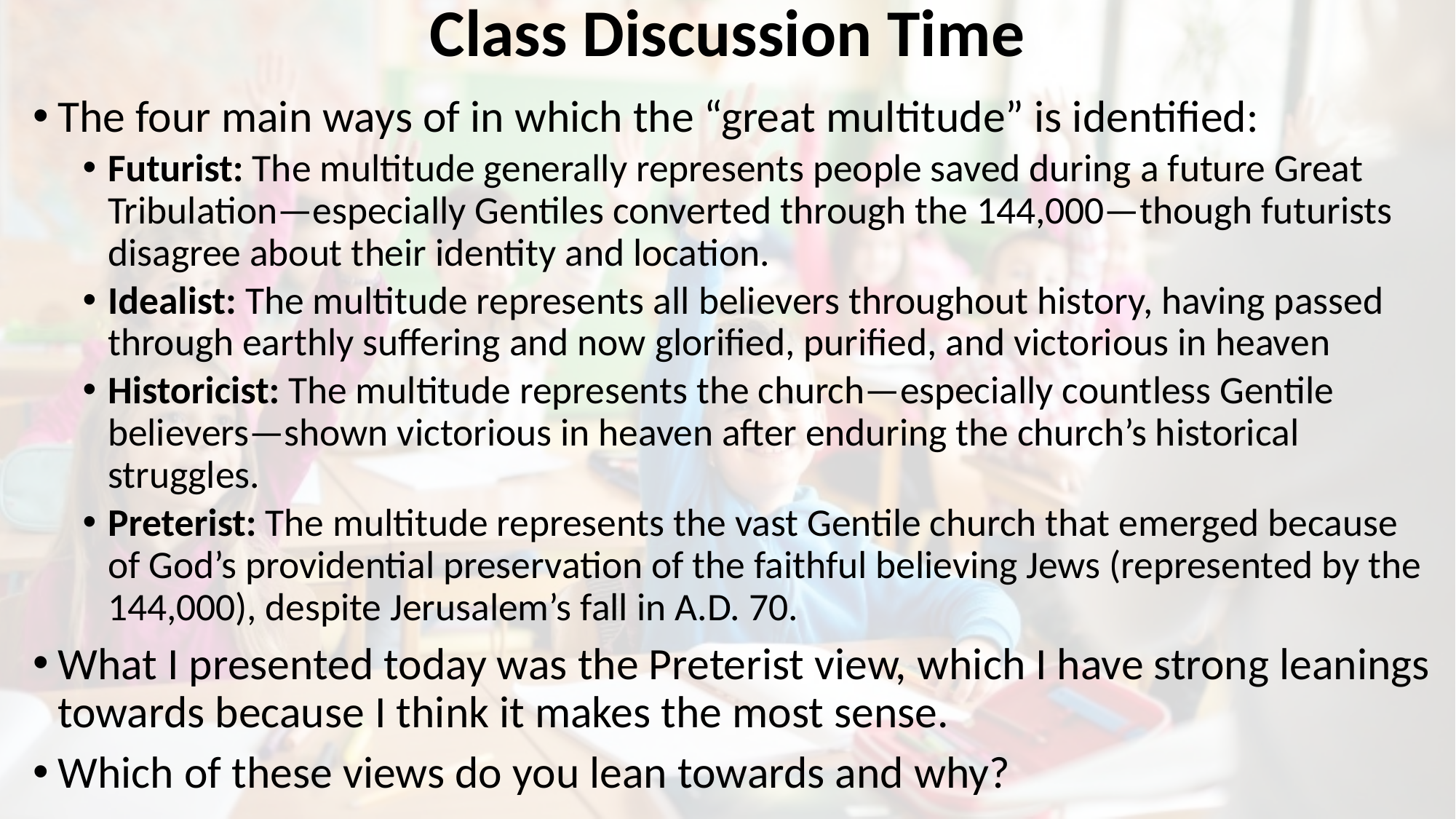

# Class Discussion Time
The four main ways of in which the “great multitude” is identified:
Futurist: The multitude generally represents people saved during a future Great Tribulation—especially Gentiles converted through the 144,000—though futurists disagree about their identity and location.
Idealist: The multitude represents all believers throughout history, having passed through earthly suffering and now glorified, purified, and victorious in heaven
Historicist: The multitude represents the church—especially countless Gentile believers—shown victorious in heaven after enduring the church’s historical struggles.
Preterist: The multitude represents the vast Gentile church that emerged because of God’s providential preservation of the faithful believing Jews (represented by the 144,000), despite Jerusalem’s fall in A.D. 70.
What I presented today was the Preterist view, which I have strong leanings towards because I think it makes the most sense.
Which of these views do you lean towards and why?